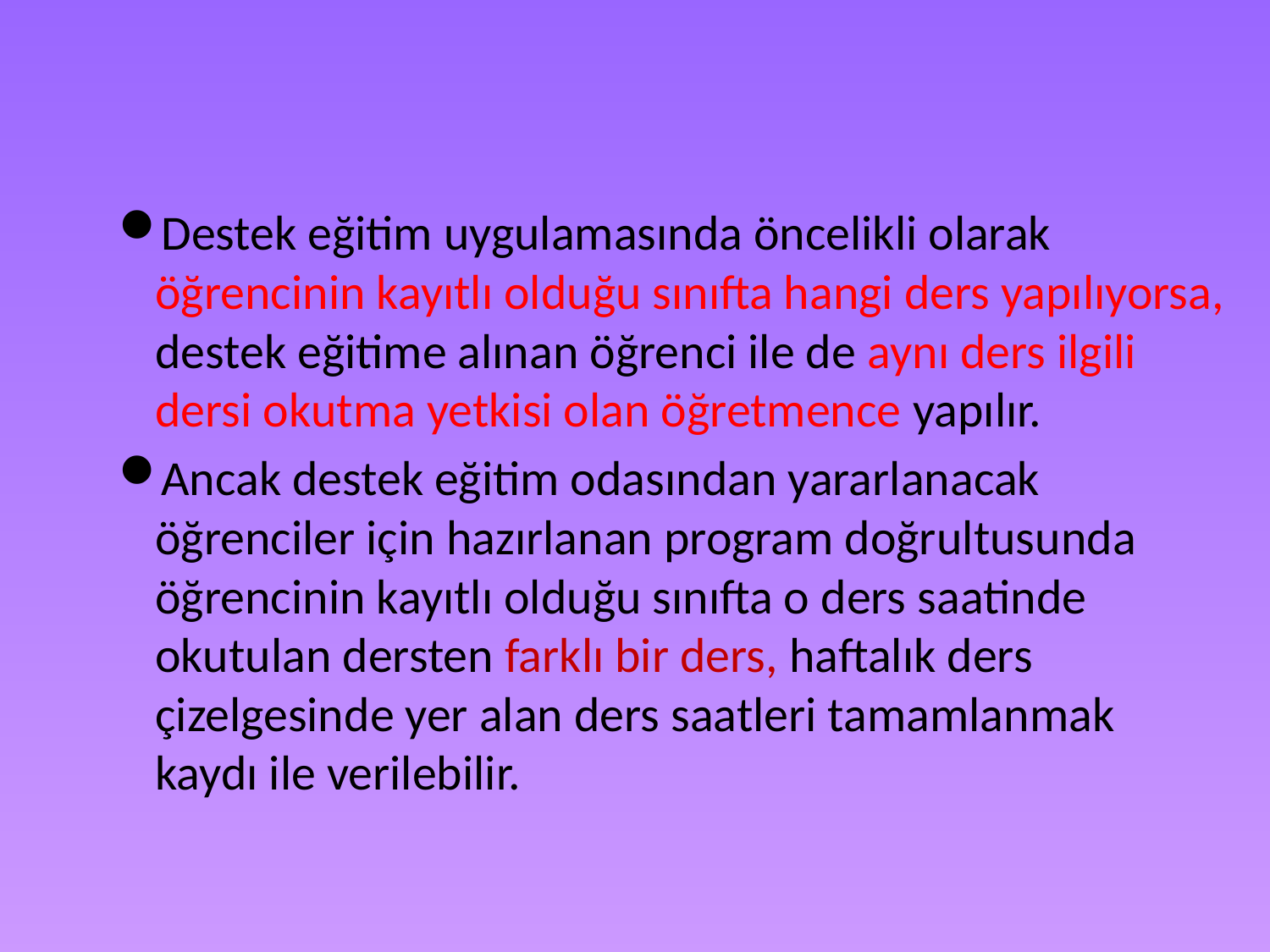

Destek eğitim uygulamasında öncelikli olarak öğrencinin kayıtlı olduğu sınıfta hangi ders yapılıyorsa, destek eğitime alınan öğrenci ile de aynı ders ilgili dersi okutma yetkisi olan öğretmence yapılır.
Ancak destek eğitim odasından yararlanacak öğrenciler için hazırlanan program doğrultusunda öğrencinin kayıtlı olduğu sınıfta o ders saatinde okutulan dersten farklı bir ders, haftalık ders çizelgesinde yer alan ders saatleri tamamlanmak kaydı ile verilebilir.